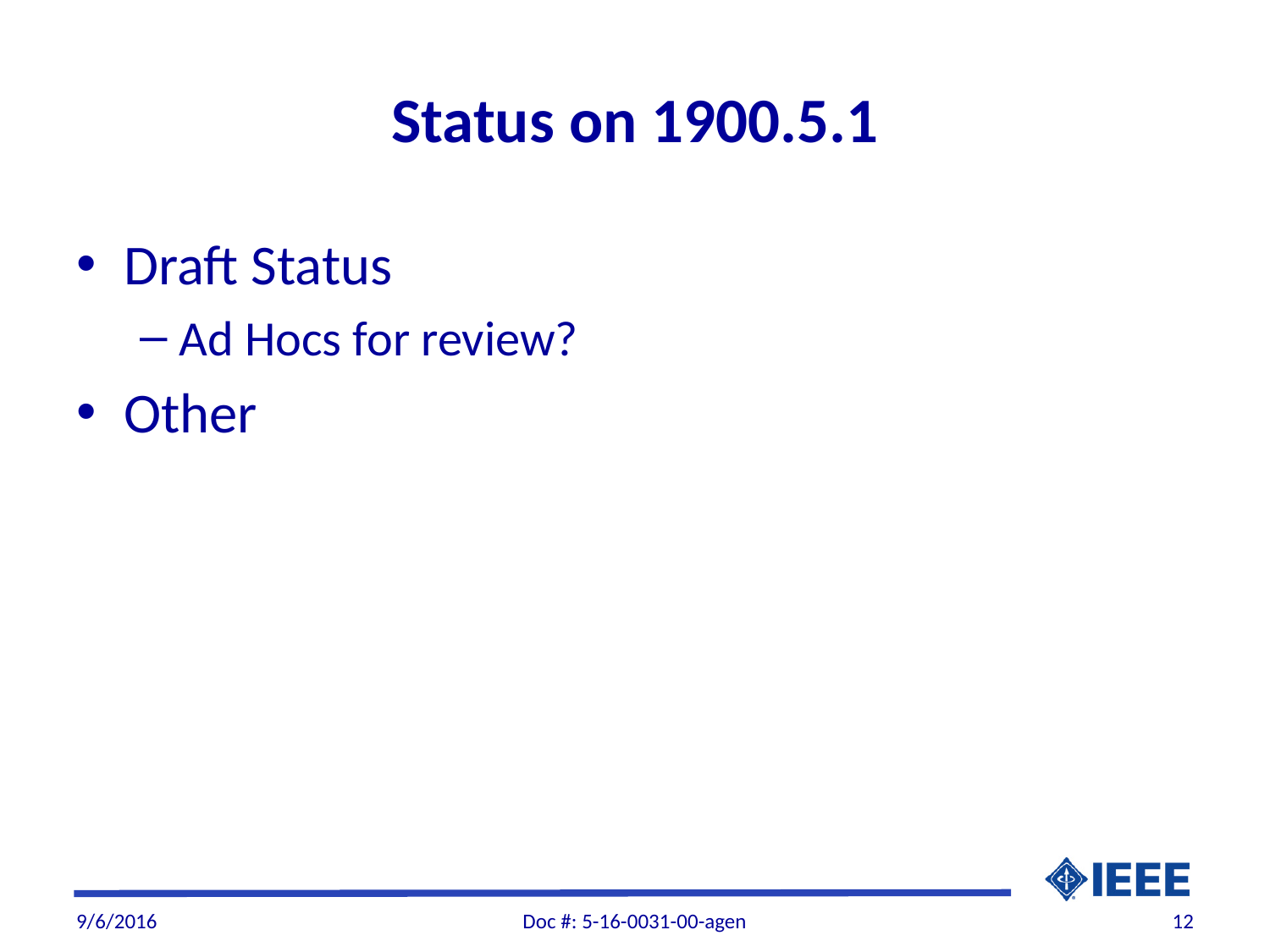

# Status on 1900.5.1
Draft Status
Ad Hocs for review?
Other
9/6/2016
Doc #: 5-16-0031-00-agen
12